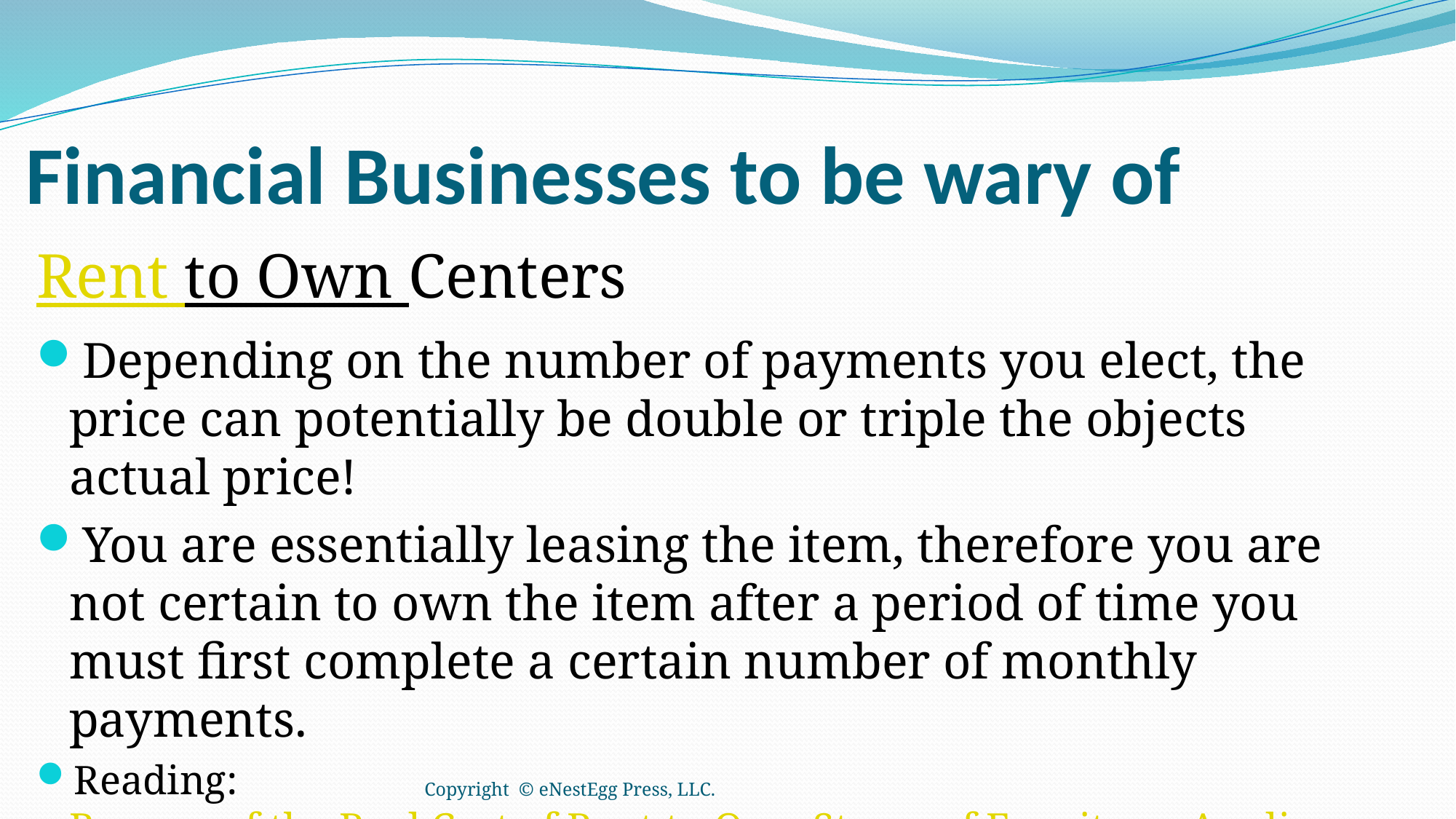

# Financial Businesses to be wary of
Rent to Own Centers
Depending on the number of payments you elect, the price can potentially be double or triple the objects actual price!
You are essentially leasing the item, therefore you are not certain to own the item after a period of time you must first complete a certain number of monthly payments.
Reading: Beware of the Real Cost of Rent-to-Own Stores of Furniture, Appliances, and Electronics.
Copyright  © eNestEgg Press, LLC.